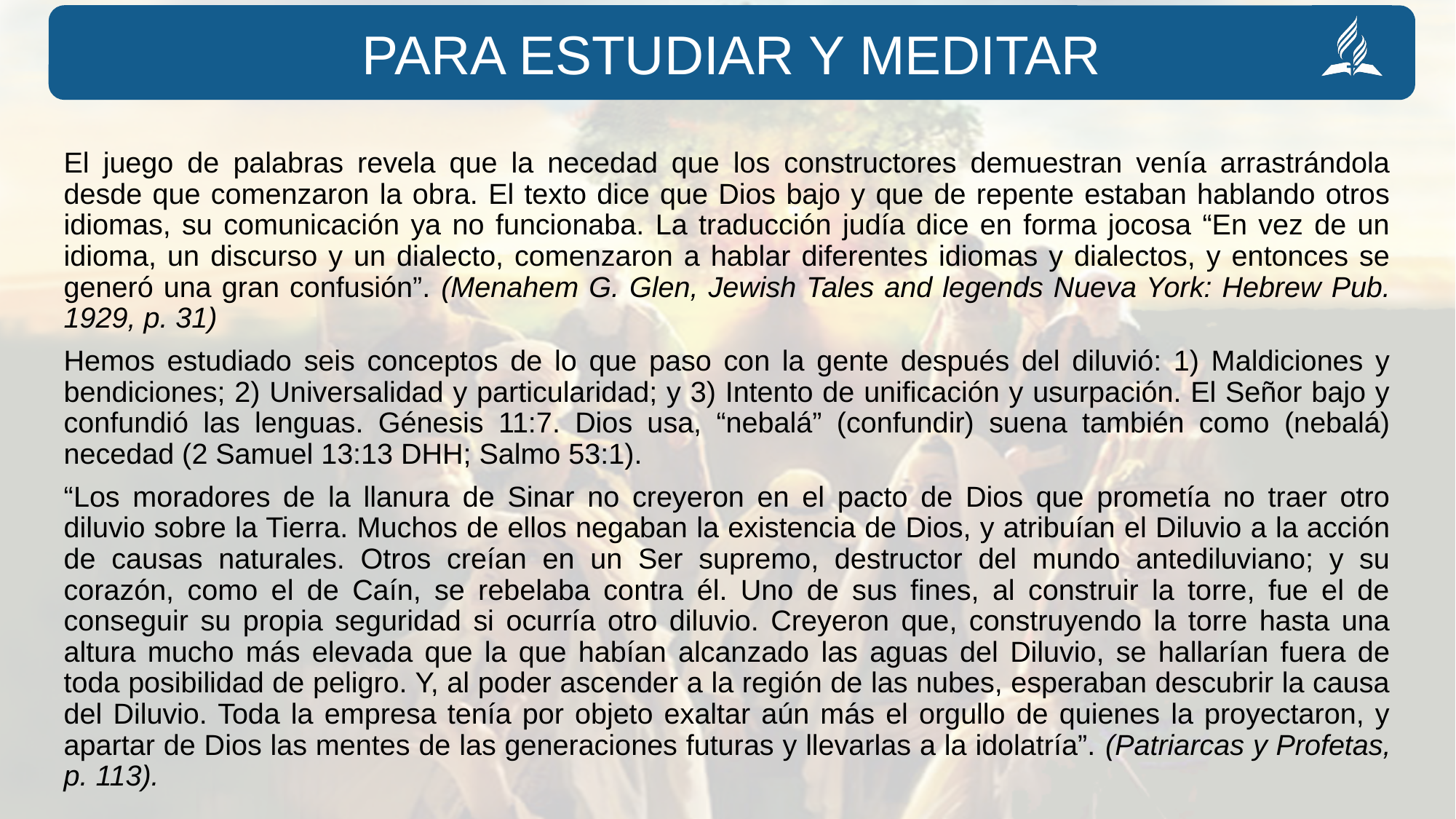

El juego de palabras revela que la necedad que los constructores demuestran venía arrastrándola desde que comenzaron la obra. El texto dice que Dios bajo y que de repente estaban hablando otros idiomas, su comunicación ya no funcionaba. La traducción judía dice en forma jocosa “En vez de un idioma, un discurso y un dialecto, comenzaron a hablar diferentes idiomas y dialectos, y entonces se generó una gran confusión”. (Menahem G. Glen, Jewish Tales and legends Nueva York: Hebrew Pub. 1929, p. 31)
Hemos estudiado seis conceptos de lo que paso con la gente después del diluvió: 1) Maldiciones y bendiciones; 2) Universalidad y particularidad; y 3) Intento de unificación y usurpación. El Señor bajo y confundió las lenguas. Génesis 11:7. Dios usa, “nebalá” (confundir) suena también como (nebalá) necedad (2 Samuel 13:13 DHH; Salmo 53:1).
“Los moradores de la llanura de Sinar no creyeron en el pacto de Dios que prometía no traer otro diluvio sobre la Tierra. Muchos de ellos negaban la existencia de Dios, y atribuían el Diluvio a la acción de causas naturales. Otros creían en un Ser supremo, destructor del mundo antediluviano; y su corazón, como el de Caín, se rebelaba contra él. Uno de sus fines, al construir la torre, fue el de conseguir su propia seguridad si ocurría otro diluvio. Creyeron que, construyendo la torre hasta una altura mucho más elevada que la que habían alcanzado las aguas del Diluvio, se hallarían fuera de toda posibilidad de peligro. Y, al poder ascender a la región de las nubes, esperaban descubrir la causa del Diluvio. Toda la empresa tenía por objeto exaltar aún más el orgullo de quienes la proyectaron, y apartar de Dios las mentes de las generaciones futuras y llevarlas a la idolatría”. (Patriarcas y Profetas, p. 113).